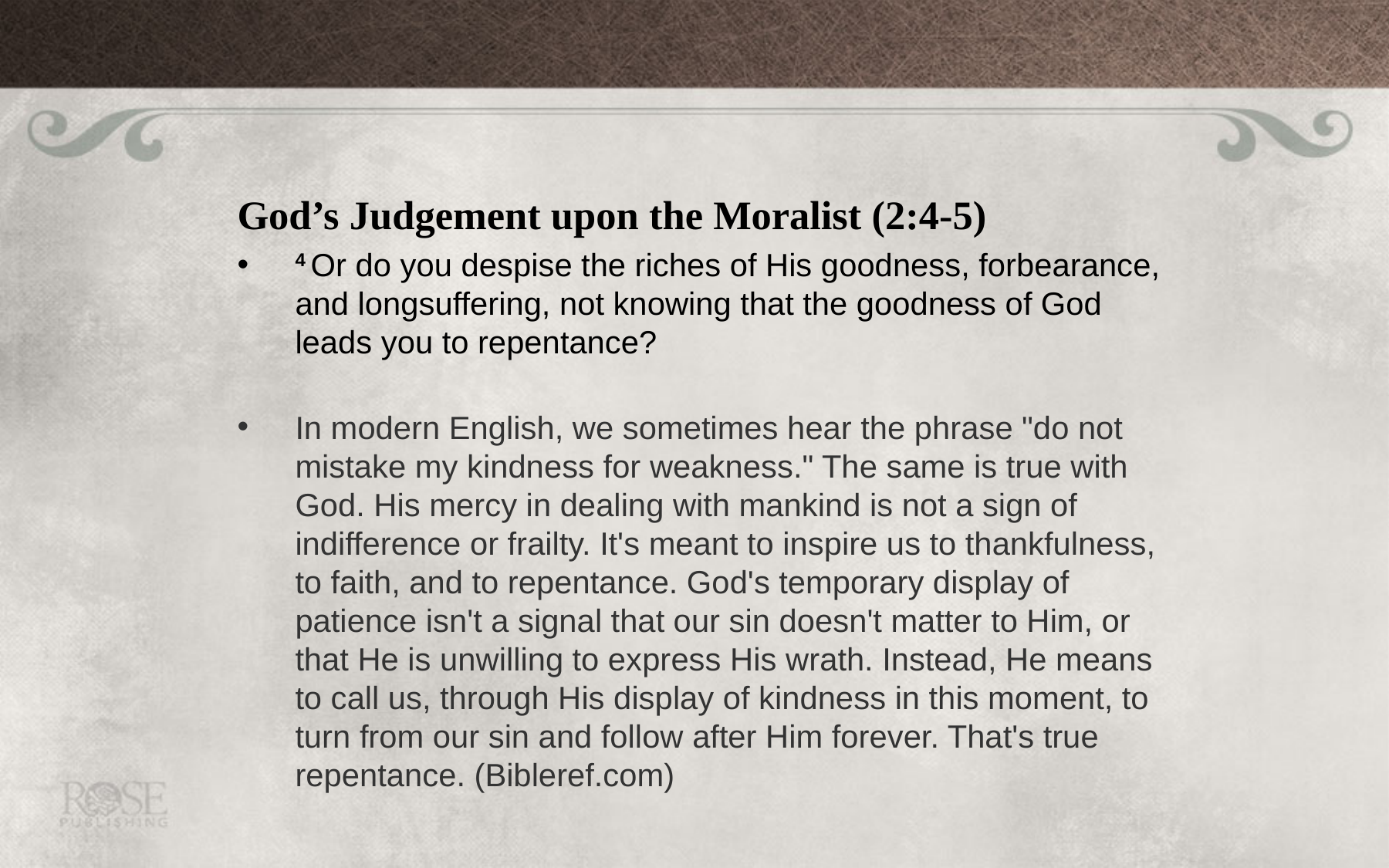

#
God’s Judgement upon the Moralist (2:4-5)
4 Or do you despise the riches of His goodness, forbearance, and longsuffering, not knowing that the goodness of God leads you to repentance?

In modern English, we sometimes hear the phrase "do not mistake my kindness for weakness." The same is true with God. His mercy in dealing with mankind is not a sign of indifference or frailty. It's meant to inspire us to thankfulness, to faith, and to repentance. God's temporary display of patience isn't a signal that our sin doesn't matter to Him, or that He is unwilling to express His wrath. Instead, He means to call us, through His display of kindness in this moment, to turn from our sin and follow after Him forever. That's true repentance. (Bibleref.com)